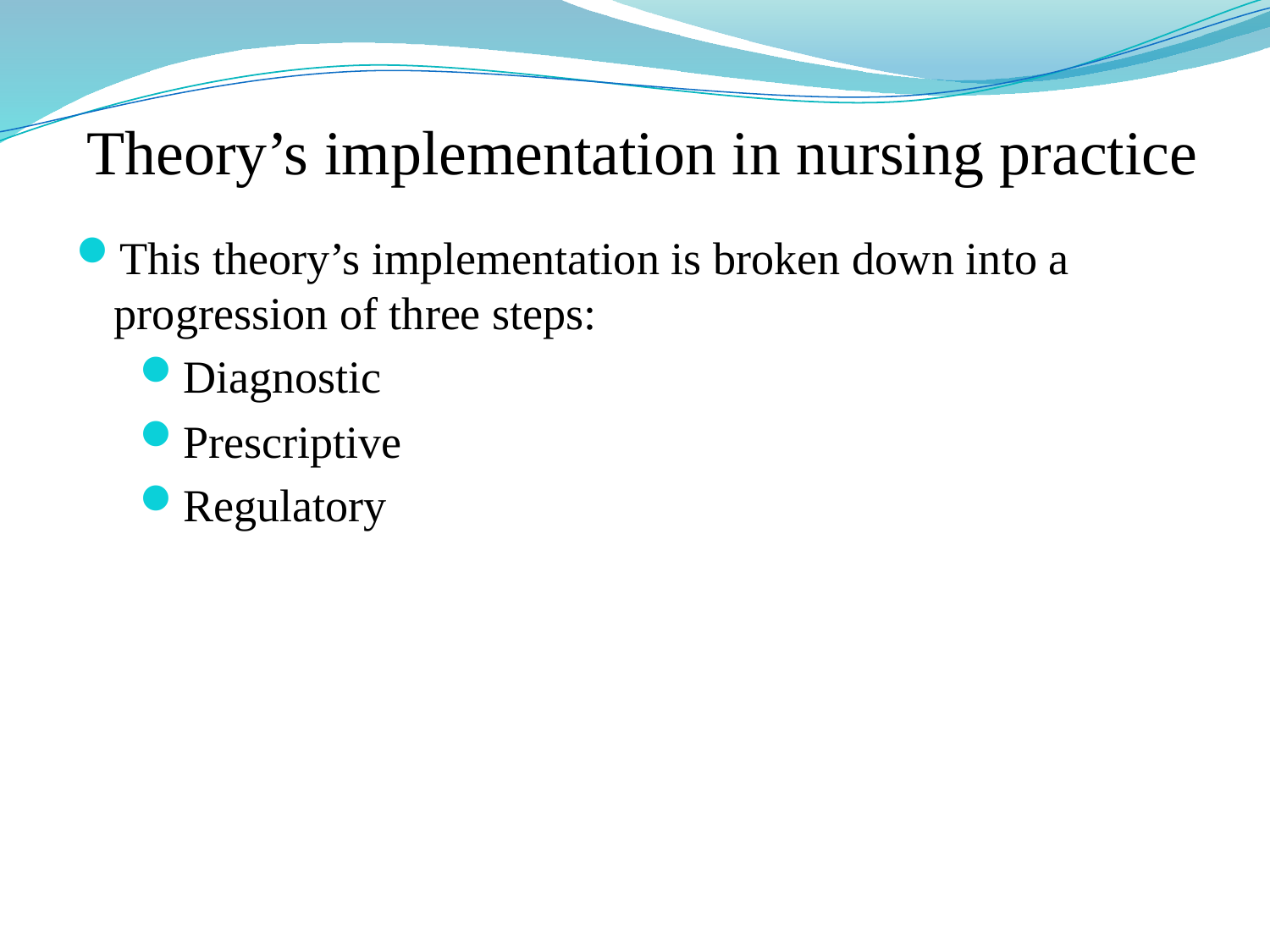

Theory’s implementation in nursing practice
This theory’s implementation is broken down into a progression of three steps:
Diagnostic
Prescriptive
Regulatory